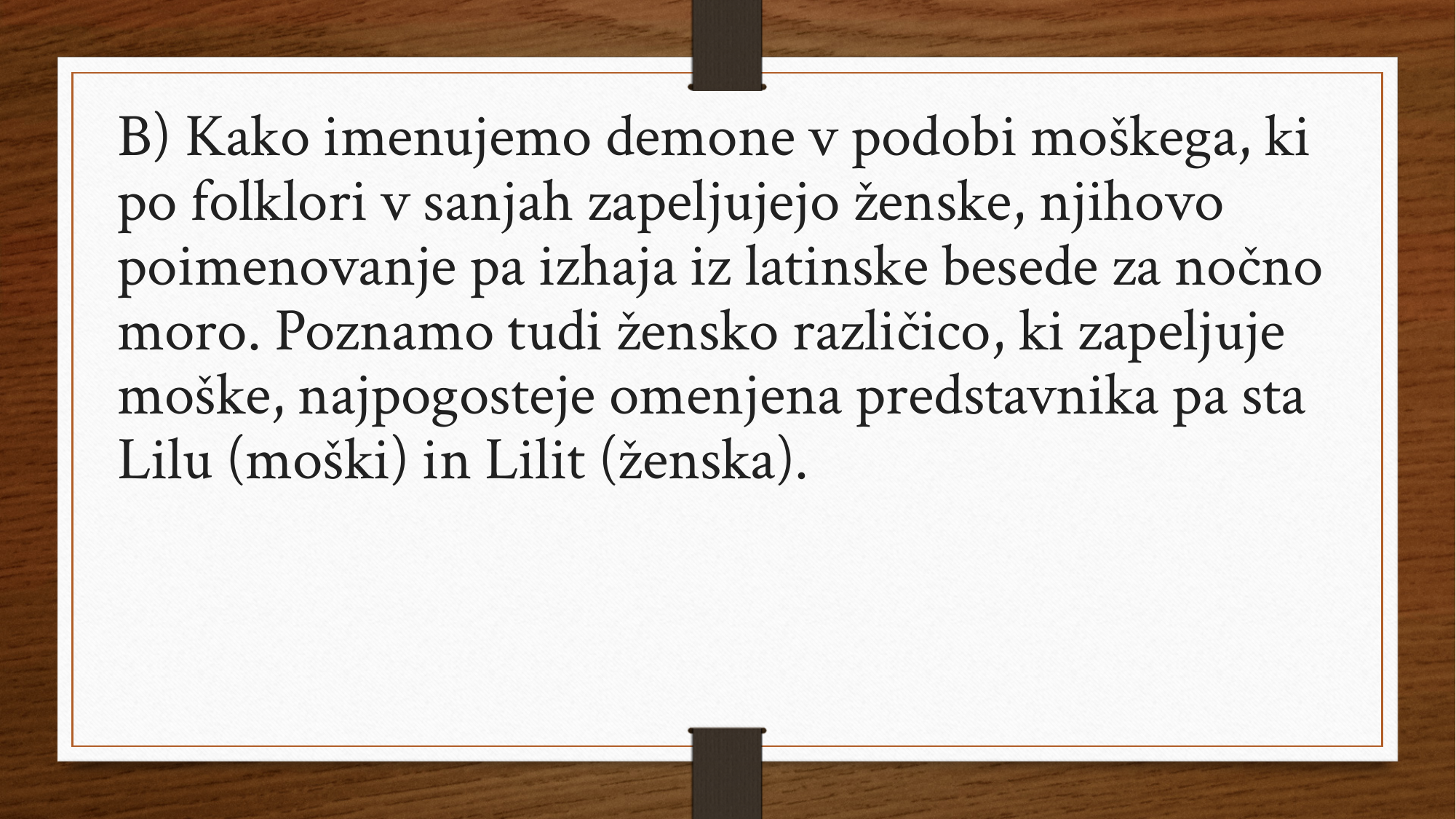

B) Kako imenujemo demone v podobi moškega, ki po folklori v sanjah zapeljujejo ženske, njihovo poimenovanje pa izhaja iz latinske besede za nočno moro. Poznamo tudi žensko različico, ki zapeljuje moške, najpogosteje omenjena predstavnika pa sta Lilu (moški) in Lilit (ženska).